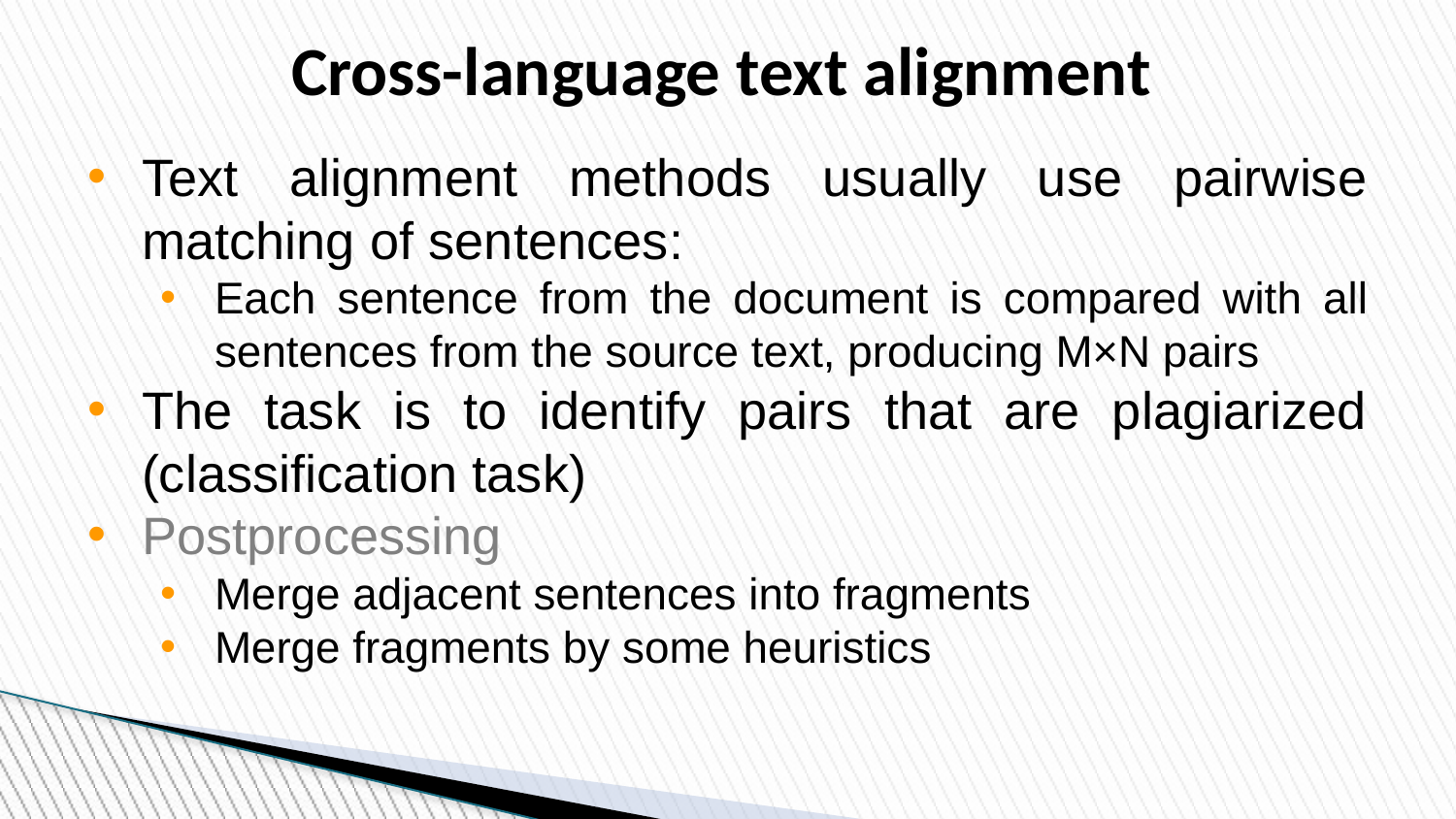

Cross-language text alignment
Text alignment methods usually use pairwise matching of sentences:
Each sentence from the document is compared with all sentences from the source text, producing M×N pairs
The task is to identify pairs that are plagiarized (classification task)
Postprocessing
Merge adjacent sentences into fragments
Merge fragments by some heuristics